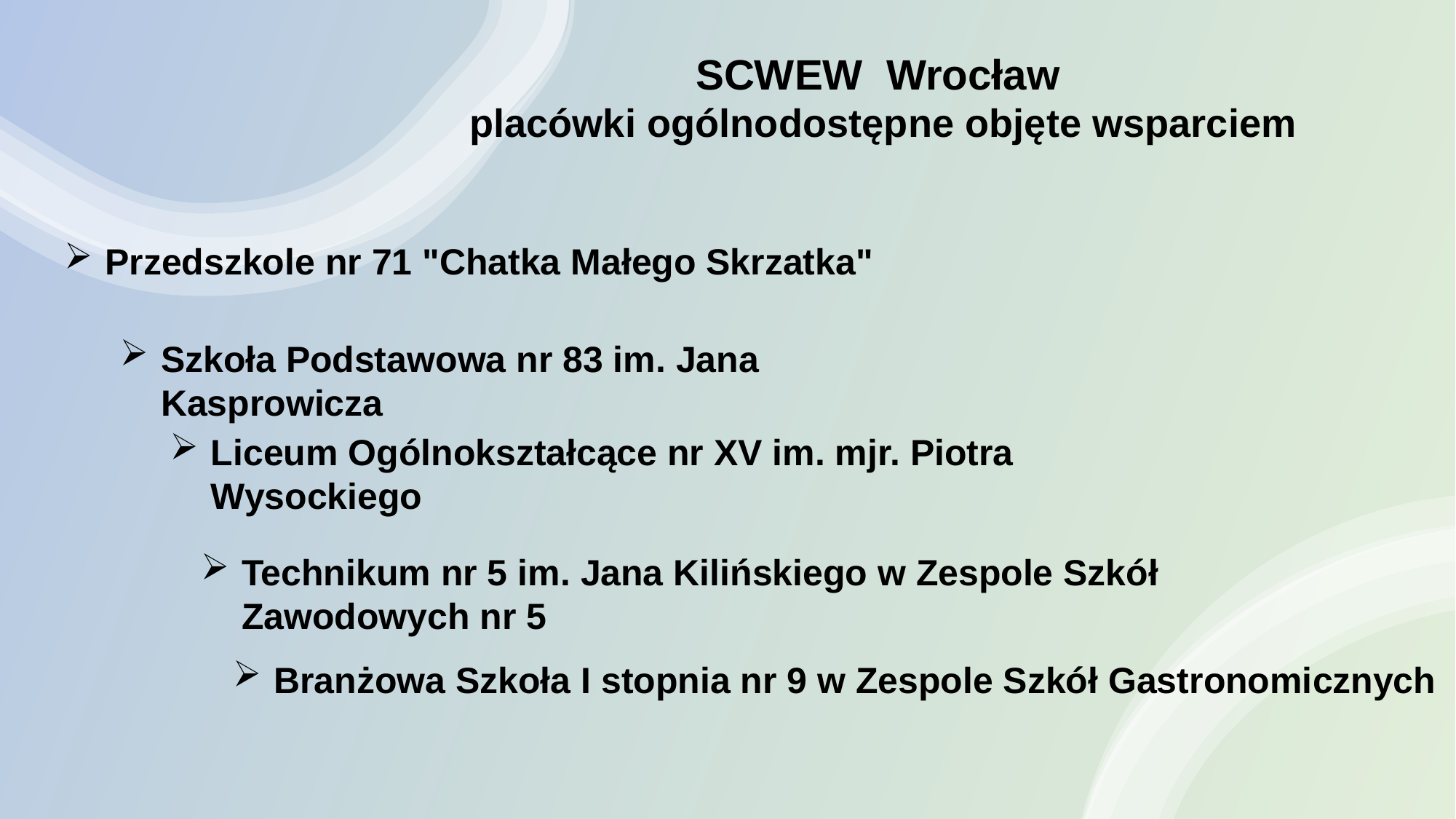

SCWEW  Wrocław
 placówki ogólnodostępne objęte wsparciem
Przedszkole nr 71 "Chatka Małego Skrzatka"
Szkoła Podstawowa nr 83 im. Jana Kasprowicza
Liceum Ogólnokształcące nr XV im. mjr. Piotra Wysockiego

Technikum nr 5 im. Jana Kilińskiego w Zespole Szkół Zawodowych nr 5
Branżowa Szkoła I stopnia nr 9 w Zespole Szkół Gastronomicznych